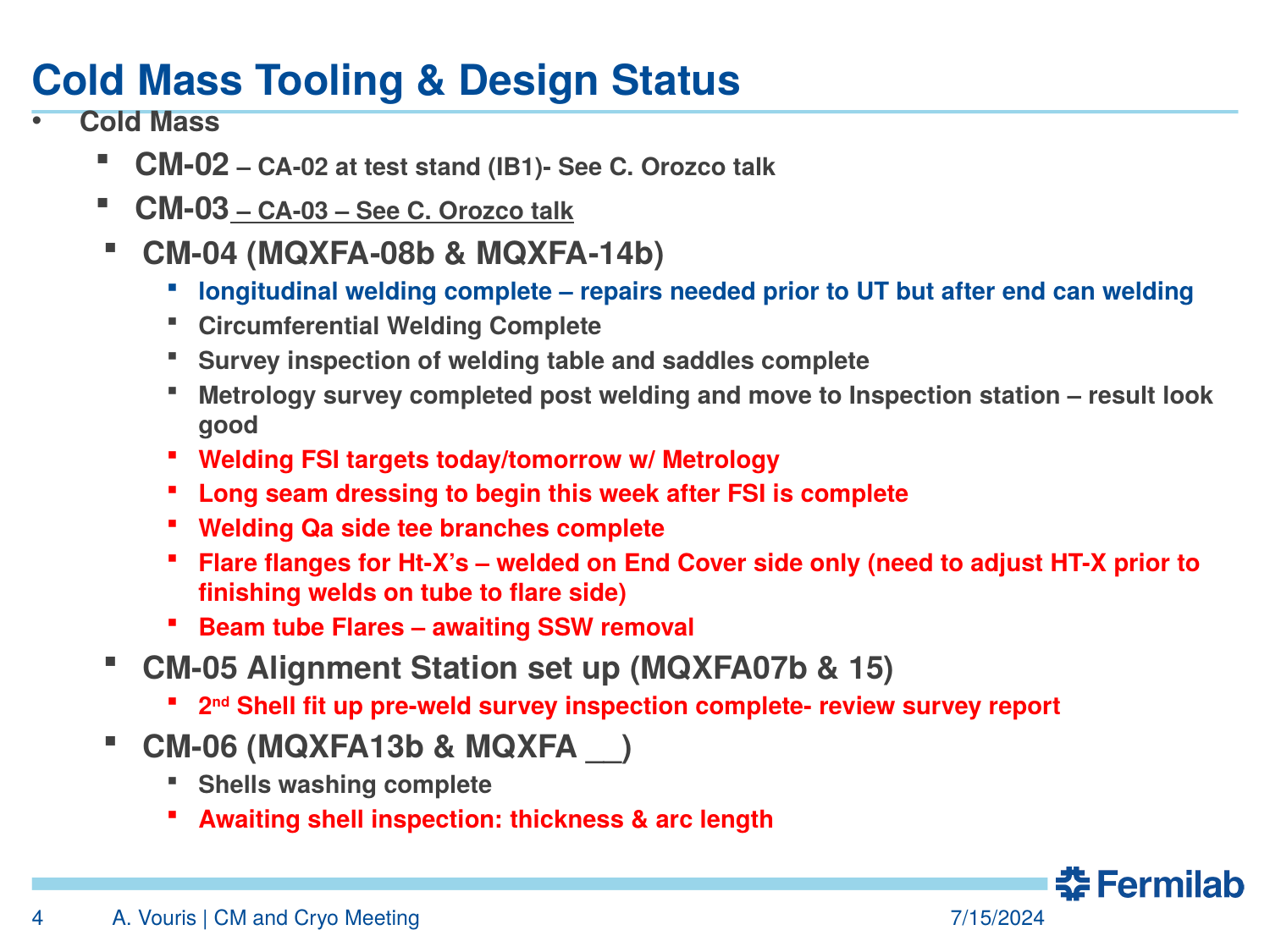

# Cold Mass Tooling & Design Status
Cold Mass
CM-02 – CA-02 at test stand (IB1)- See C. Orozco talk
CM-03 – CA-03 – See C. Orozco talk
CM-04 (MQXFA-08b & MQXFA-14b)
longitudinal welding complete – repairs needed prior to UT but after end can welding
Circumferential Welding Complete
Survey inspection of welding table and saddles complete
Metrology survey completed post welding and move to Inspection station – result look good
Welding FSI targets today/tomorrow w/ Metrology
Long seam dressing to begin this week after FSI is complete
Welding Qa side tee branches complete
Flare flanges for Ht-X’s – welded on End Cover side only (need to adjust HT-X prior to finishing welds on tube to flare side)
Beam tube Flares – awaiting SSW removal
CM-05 Alignment Station set up (MQXFA07b & 15)
2nd Shell fit up pre-weld survey inspection complete- review survey report
CM-06 (MQXFA13b & MQXFA __)
Shells washing complete
Awaiting shell inspection: thickness & arc length

4
A. Vouris | CM and Cryo Meeting
7/15/2024